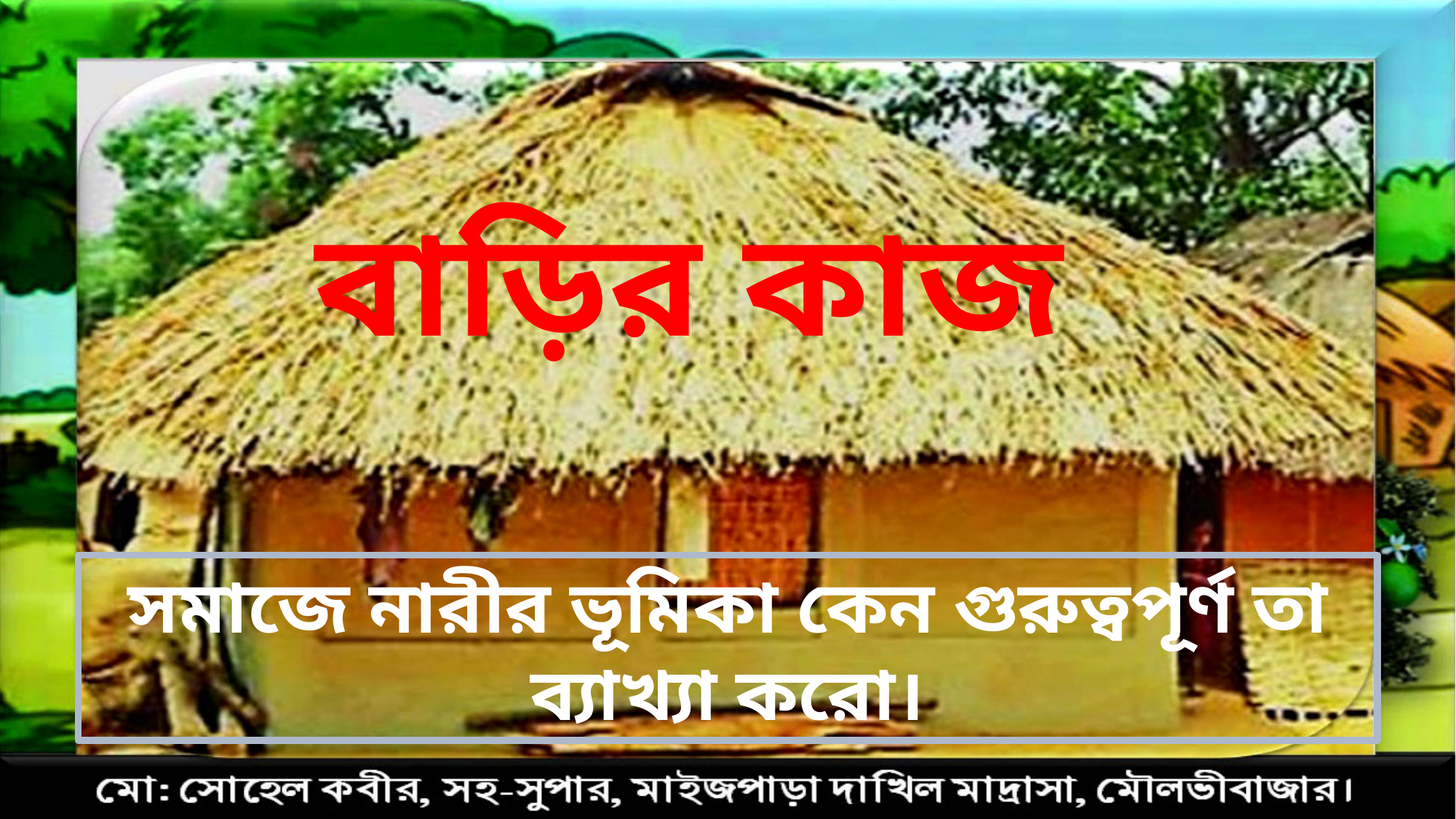

বাড়ির কাজ
সমাজে নারীর ভূমিকা কেন গুরুত্বপূর্ণ তা ব্যাখ্যা করো।